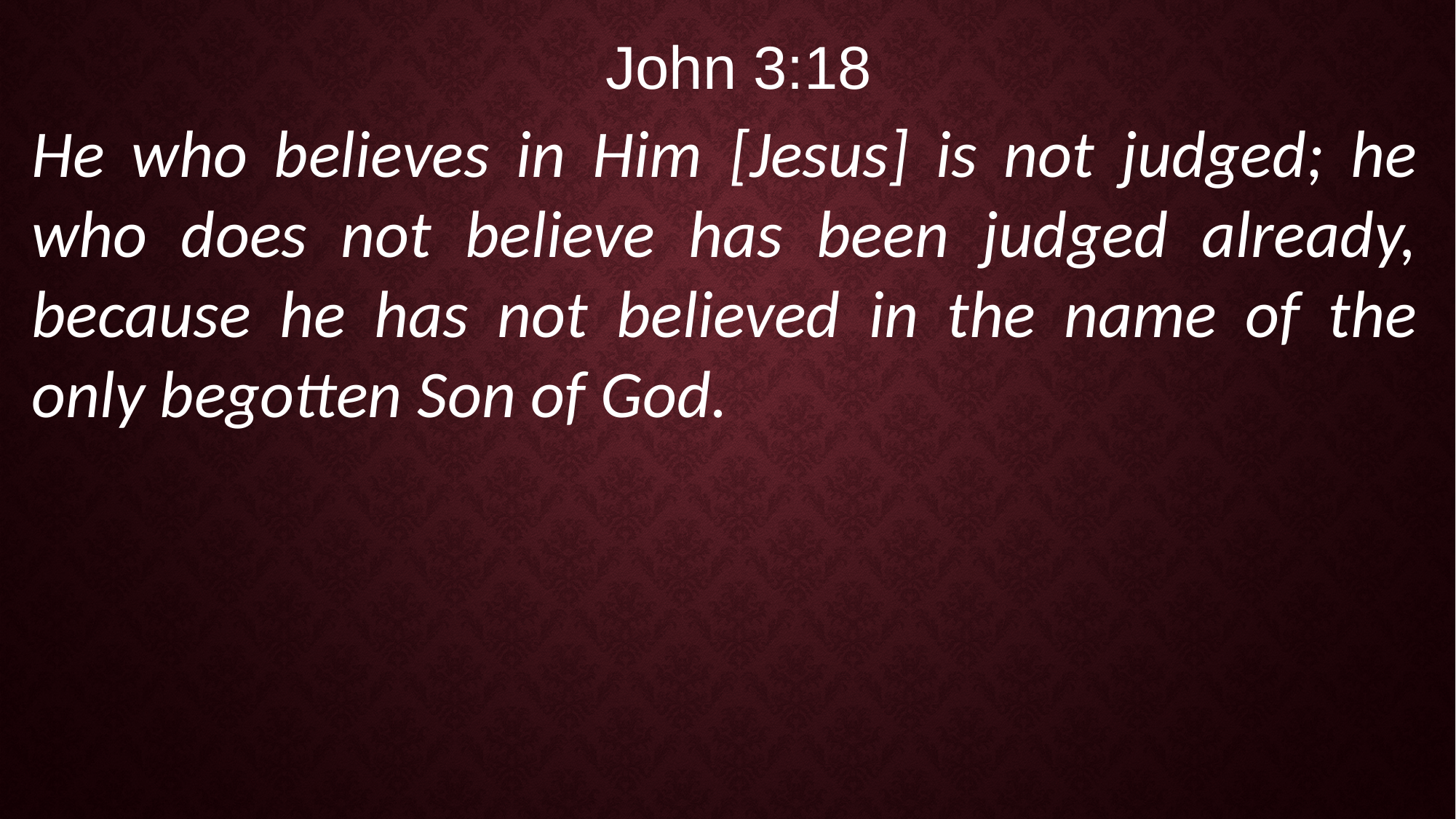

John 3:18
He who believes in Him [Jesus] is not judged; he who does not believe has been judged already, because he has not believed in the name of the only begotten Son of God.